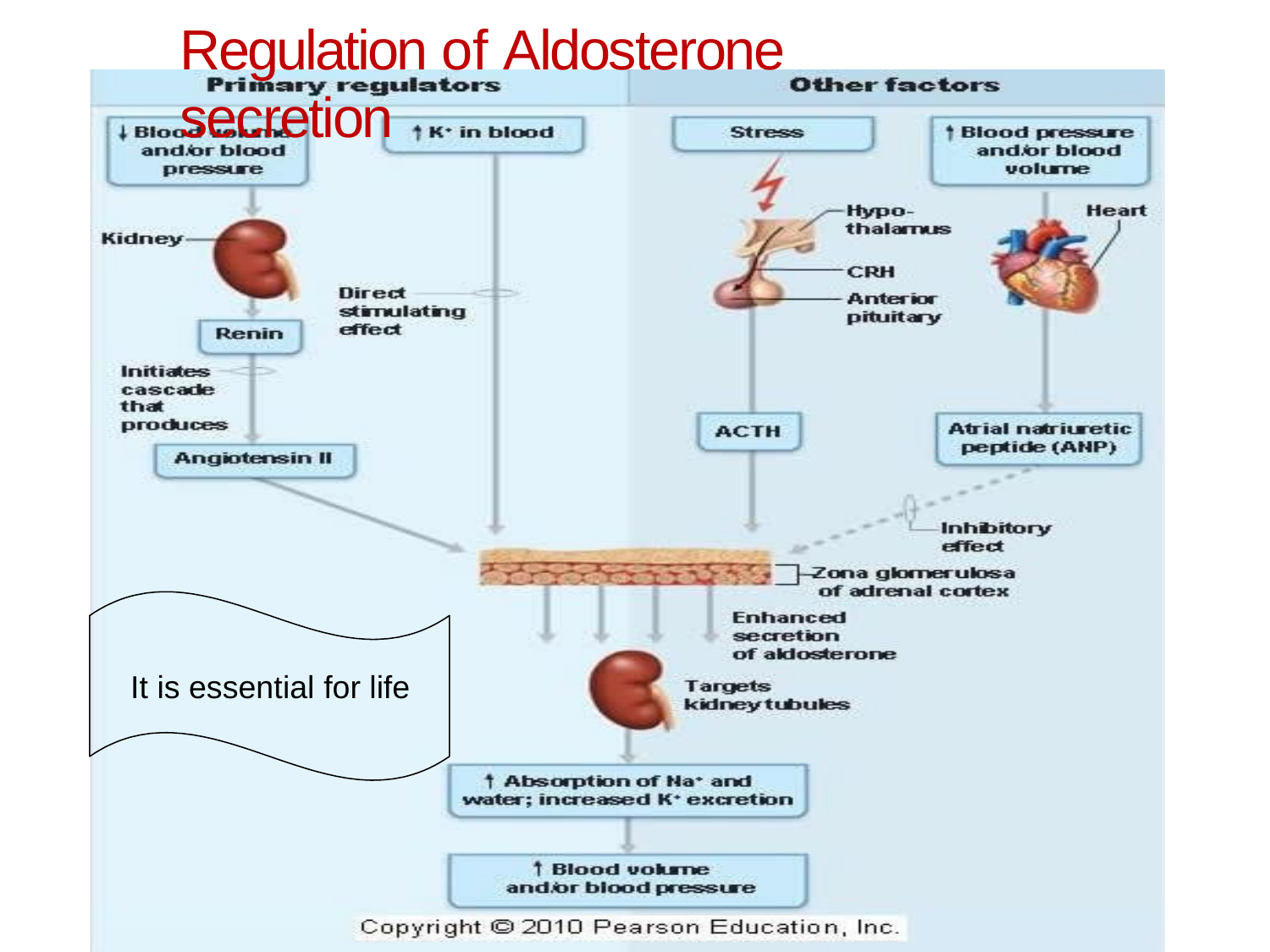

# Regulation of Aldosterone secretion

It is essential for life